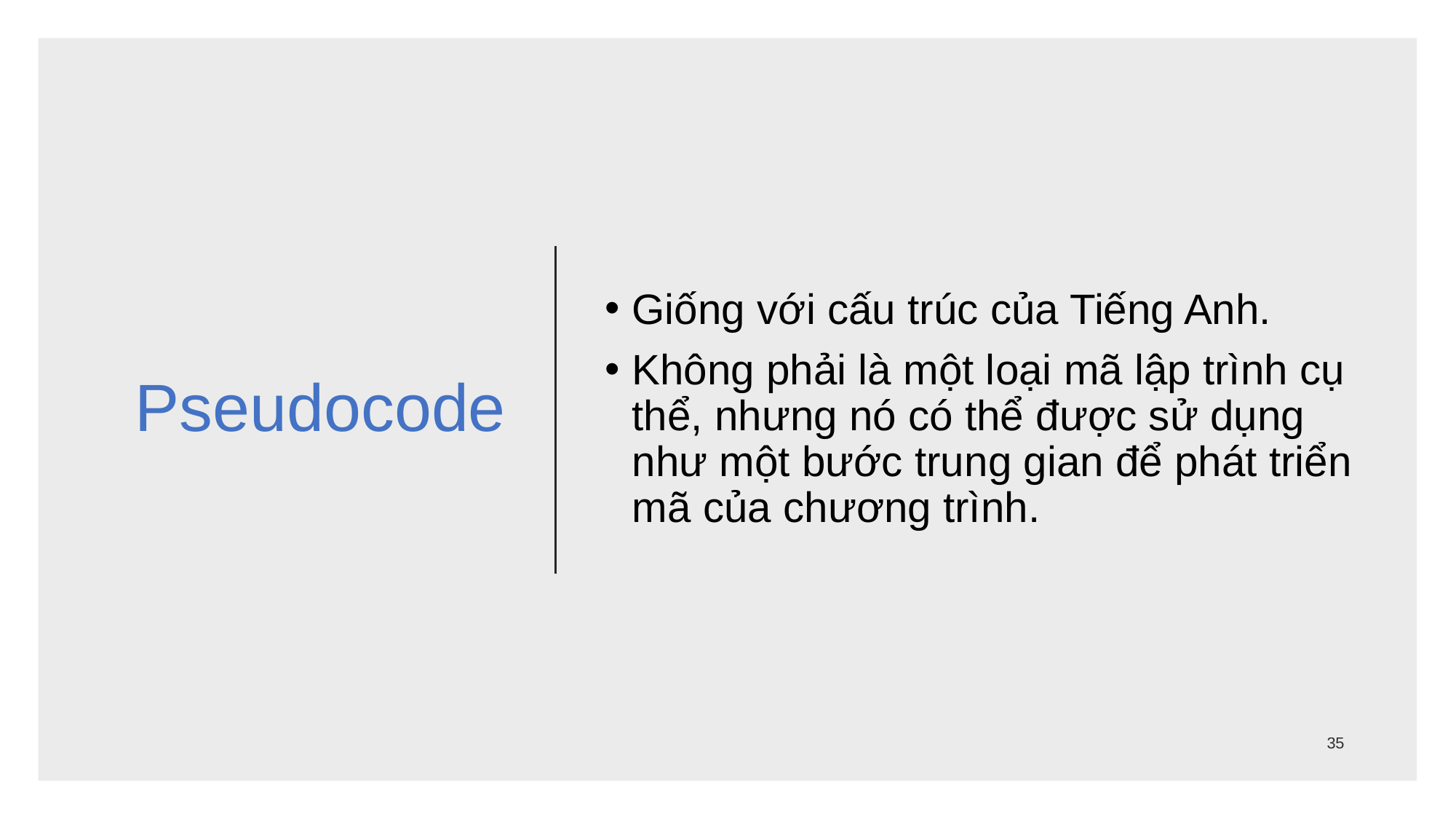

# Pseudocode
Giống với cấu trúc của Tiếng Anh.
Không phải là một loại mã lập trình cụ thể, nhưng nó có thể được sử dụng như một bước trung gian để phát triển mã của chương trình.
35